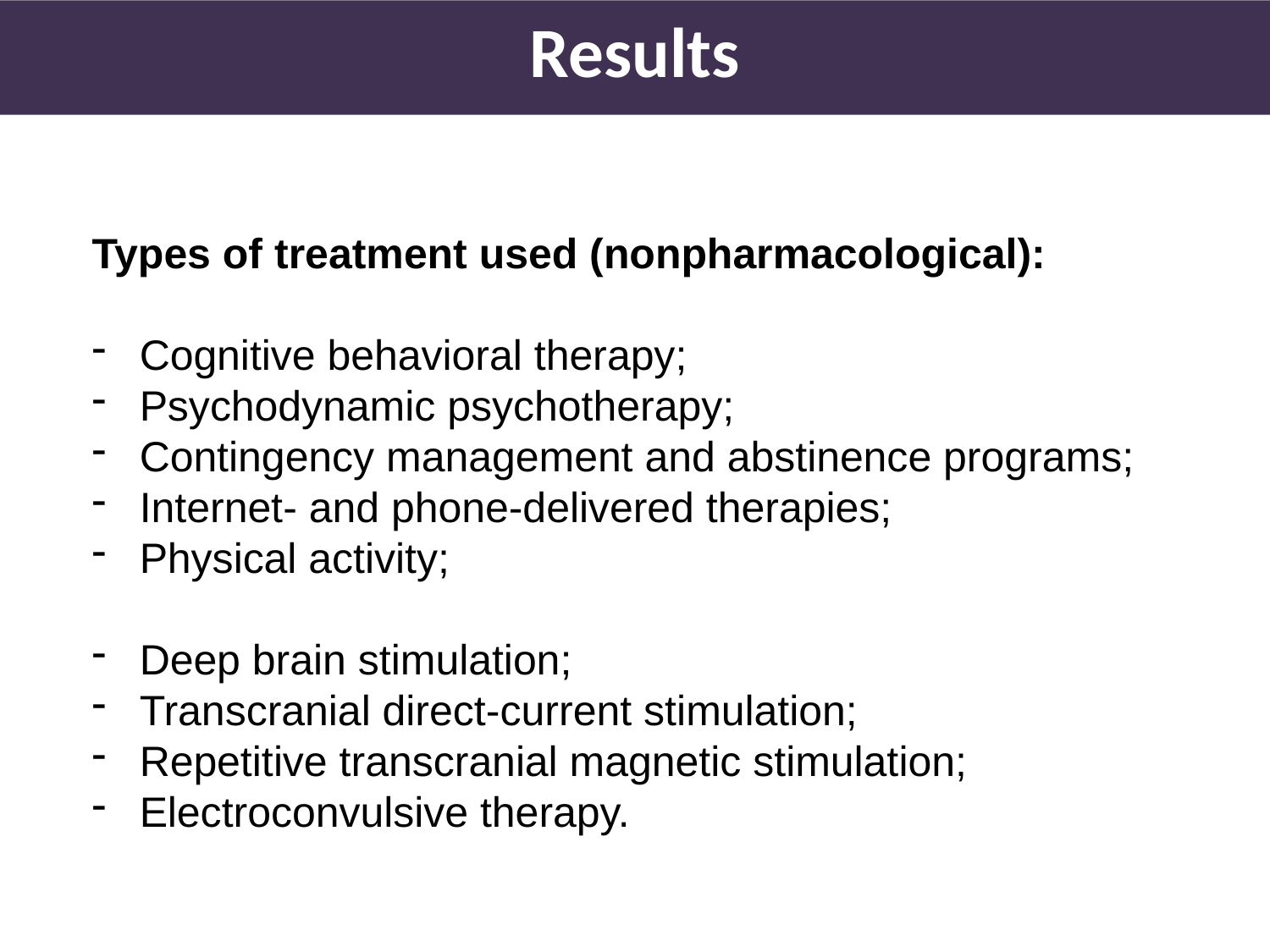

Results

Types of treatment used (nonpharmacological):

Cognitive behavioral therapy;
Psychodynamic psychotherapy;
Contingency management and abstinence programs;
Internet- and phone-delivered therapies;
Physical activity;

Deep brain stimulation;
Transcranial direct-current stimulation;
Repetitive transcranial magnetic stimulation;
Electroconvulsive therapy.